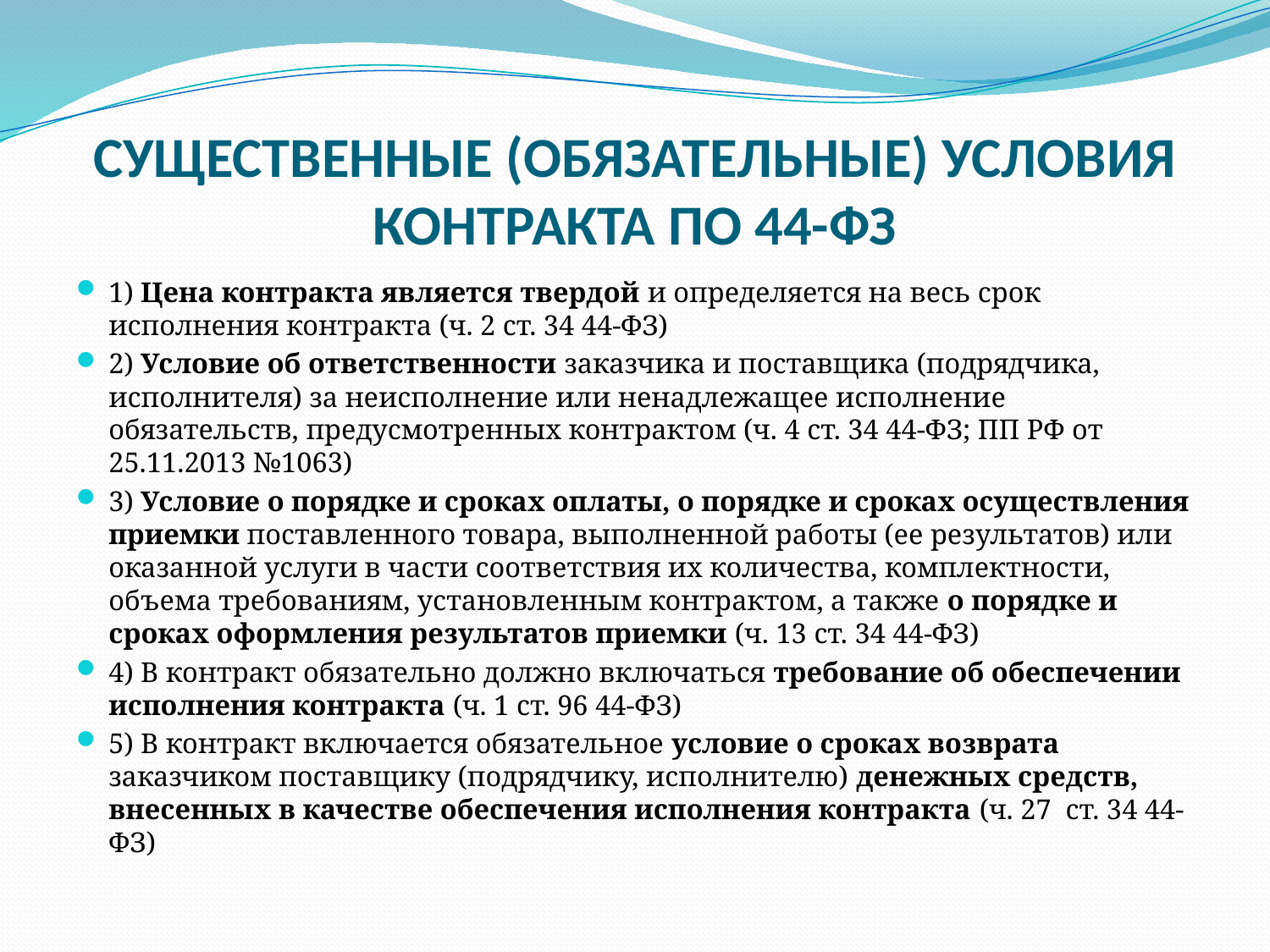

# Существенные (обязательные) условия контракта ПО 44-ФЗ
1) Цена контракта является твердой и определяется на весь срок исполнения контракта (ч. 2 ст. 34 44-ФЗ)
2) Условие об ответственности заказчика и поставщика (подрядчика, исполнителя) за неисполнение или ненадлежащее исполнение обязательств, предусмотренных контрактом (ч. 4 ст. 34 44-ФЗ; ПП РФ от 25.11.2013 №1063)
3) Условие о порядке и сроках оплаты, о порядке и сроках осуществления приемки поставленного товара, выполненной работы (ее результатов) или оказанной услуги в части соответствия их количества, комплектности, объема требованиям, установленным контрактом, а также о порядке и сроках оформления результатов приемки (ч. 13 ст. 34 44-ФЗ)
4) В контракт обязательно должно включаться требование об обеспечении исполнения контракта (ч. 1 ст. 96 44-ФЗ)
5) В контракт включается обязательное условие о сроках возврата заказчиком поставщику (подрядчику, исполнителю) денежных средств, внесенных в качестве обеспечения исполнения контракта (ч. 27  ст. 34 44-ФЗ)